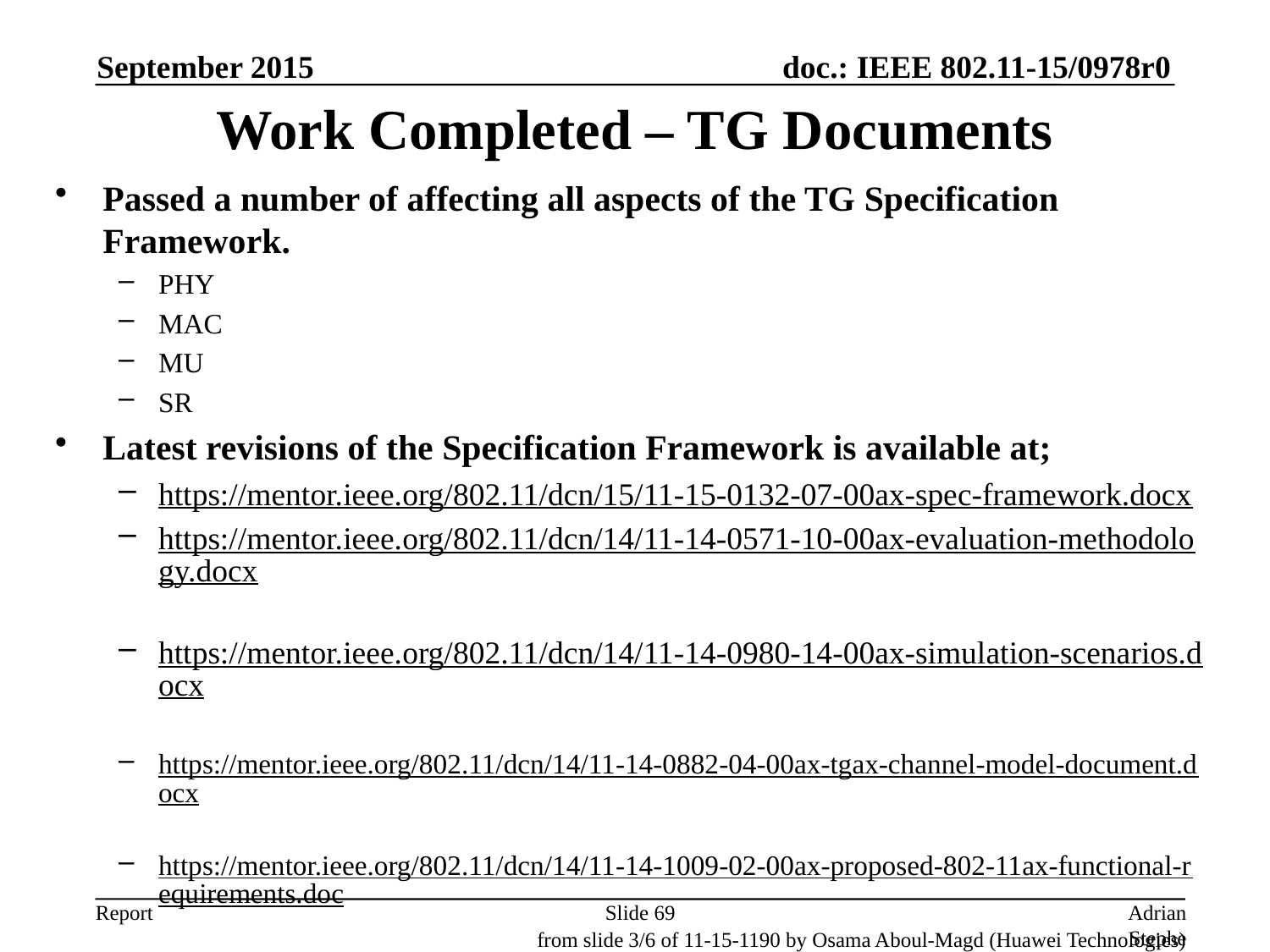

September 2015
# Work Completed – TG Documents
Passed a number of affecting all aspects of the TG Specification Framework.
PHY
MAC
MU
SR
Latest revisions of the Specification Framework is available at;
https://mentor.ieee.org/802.11/dcn/15/11-15-0132-07-00ax-spec-framework.docx
https://mentor.ieee.org/802.11/dcn/14/11-14-0571-10-00ax-evaluation-methodology.docx
https://mentor.ieee.org/802.11/dcn/14/11-14-0980-14-00ax-simulation-scenarios.docx
https://mentor.ieee.org/802.11/dcn/14/11-14-0882-04-00ax-tgax-channel-model-document.docx
https://mentor.ieee.org/802.11/dcn/14/11-14-1009-02-00ax-proposed-802-11ax-functional-requirements.doc
Slide 69
Adrian Stephens, Intel
from slide 3/6 of 11-15-1190 by Osama Aboul-Magd (Huawei Technologies)